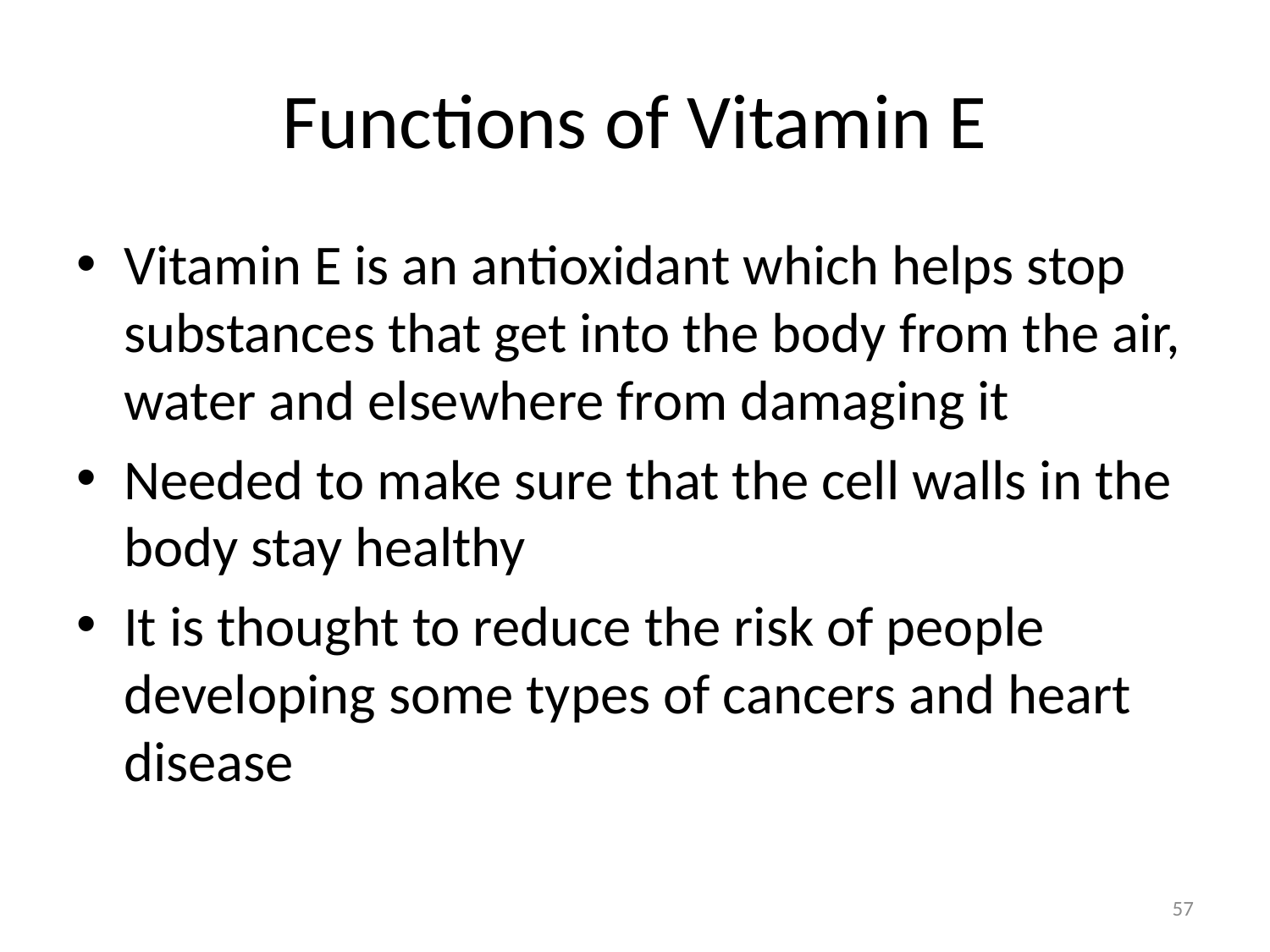

# Functions of Vitamin E
Vitamin E is an antioxidant which helps stop substances that get into the body from the air, water and elsewhere from damaging it
Needed to make sure that the cell walls in the body stay healthy
It is thought to reduce the risk of people developing some types of cancers and heart disease
57